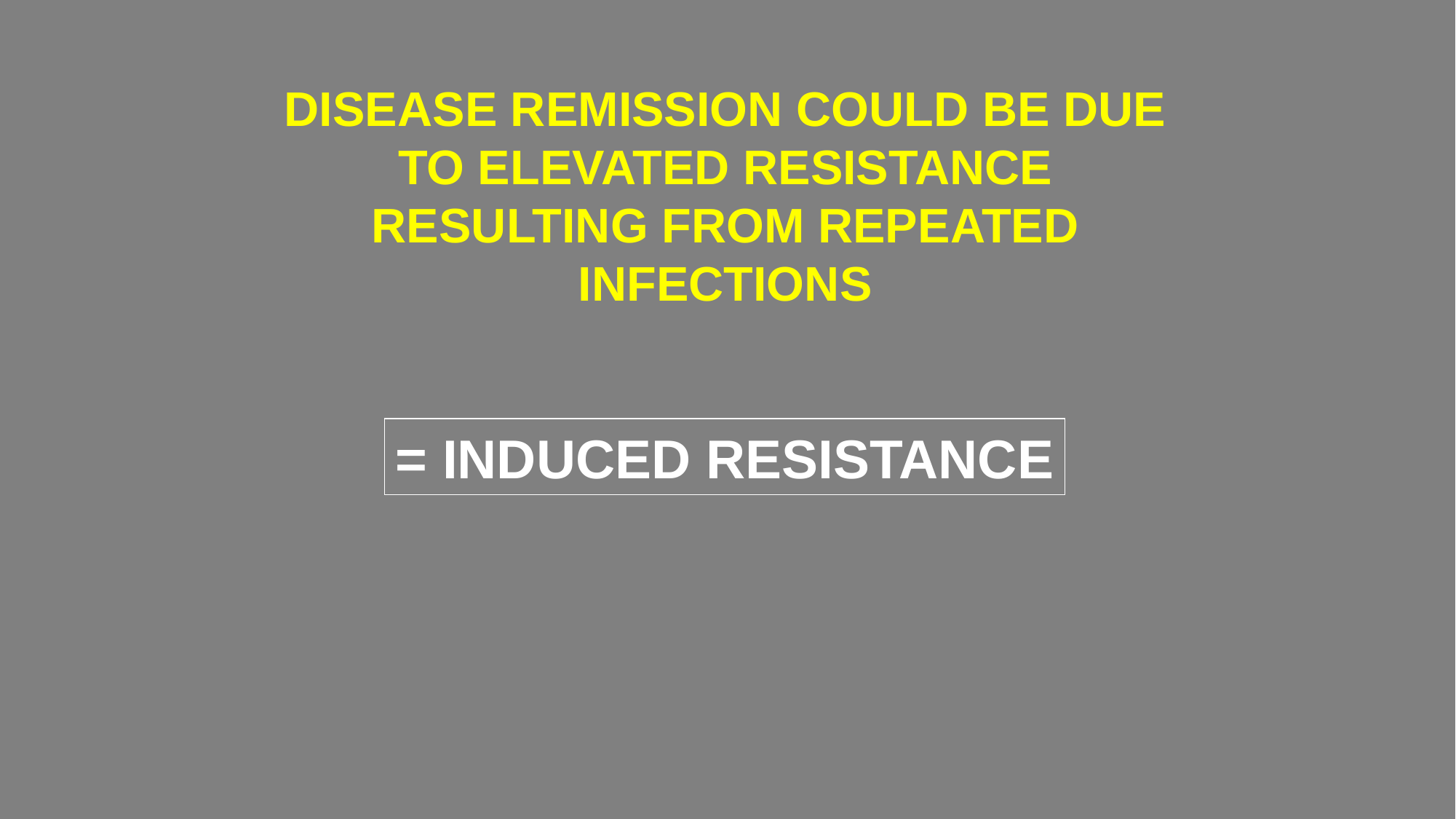

DISEASE REMISSION COULD BE DUE TO ELEVATED RESISTANCE RESULTING FROM REPEATED INFECTIONS
= INDUCED RESISTANCE